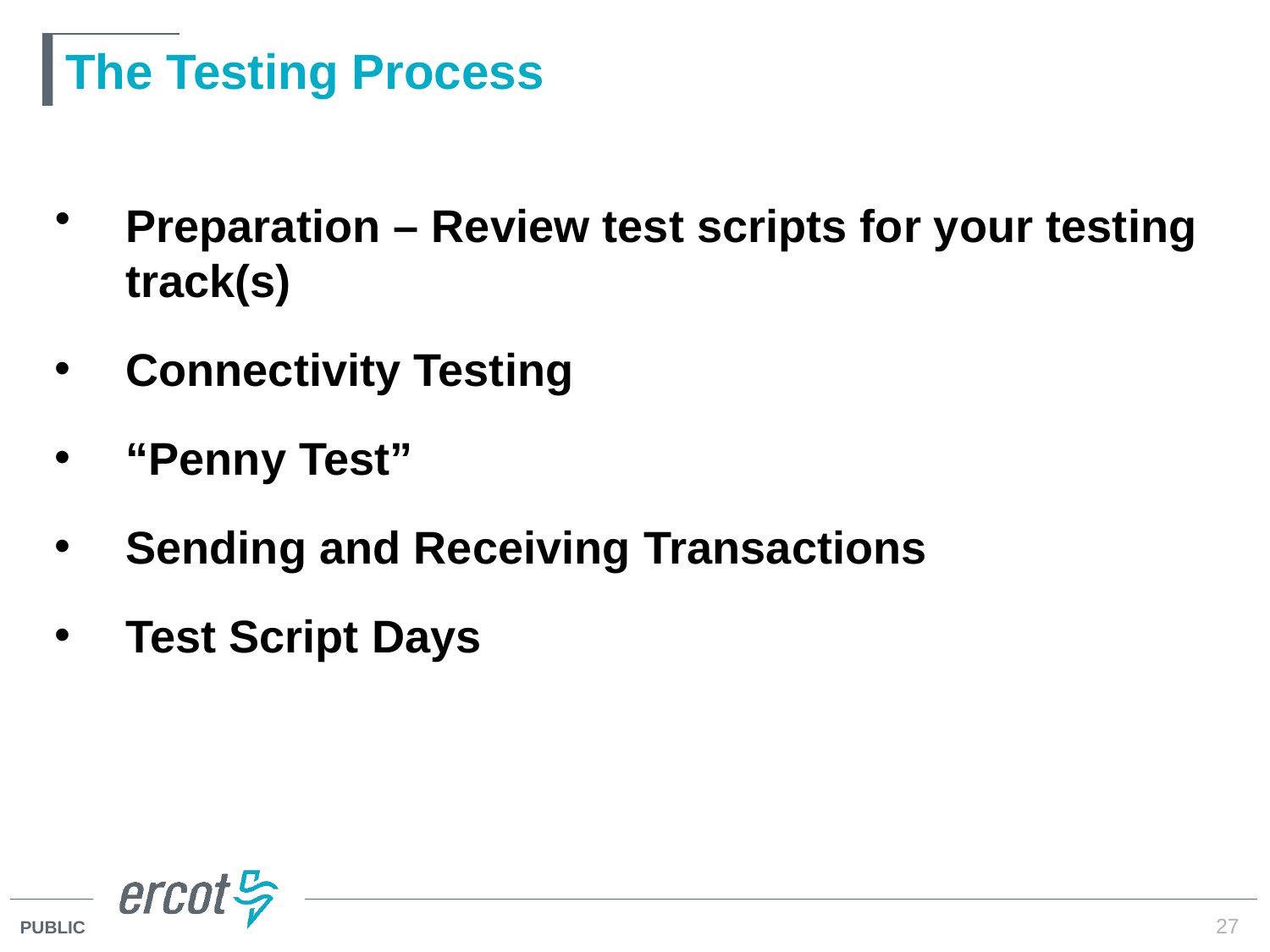

# The Testing Process
Preparation – Review test scripts for your testing track(s)

Connectivity Testing

“Penny Test”

Sending and Receiving Transactions

Test Script Days
27